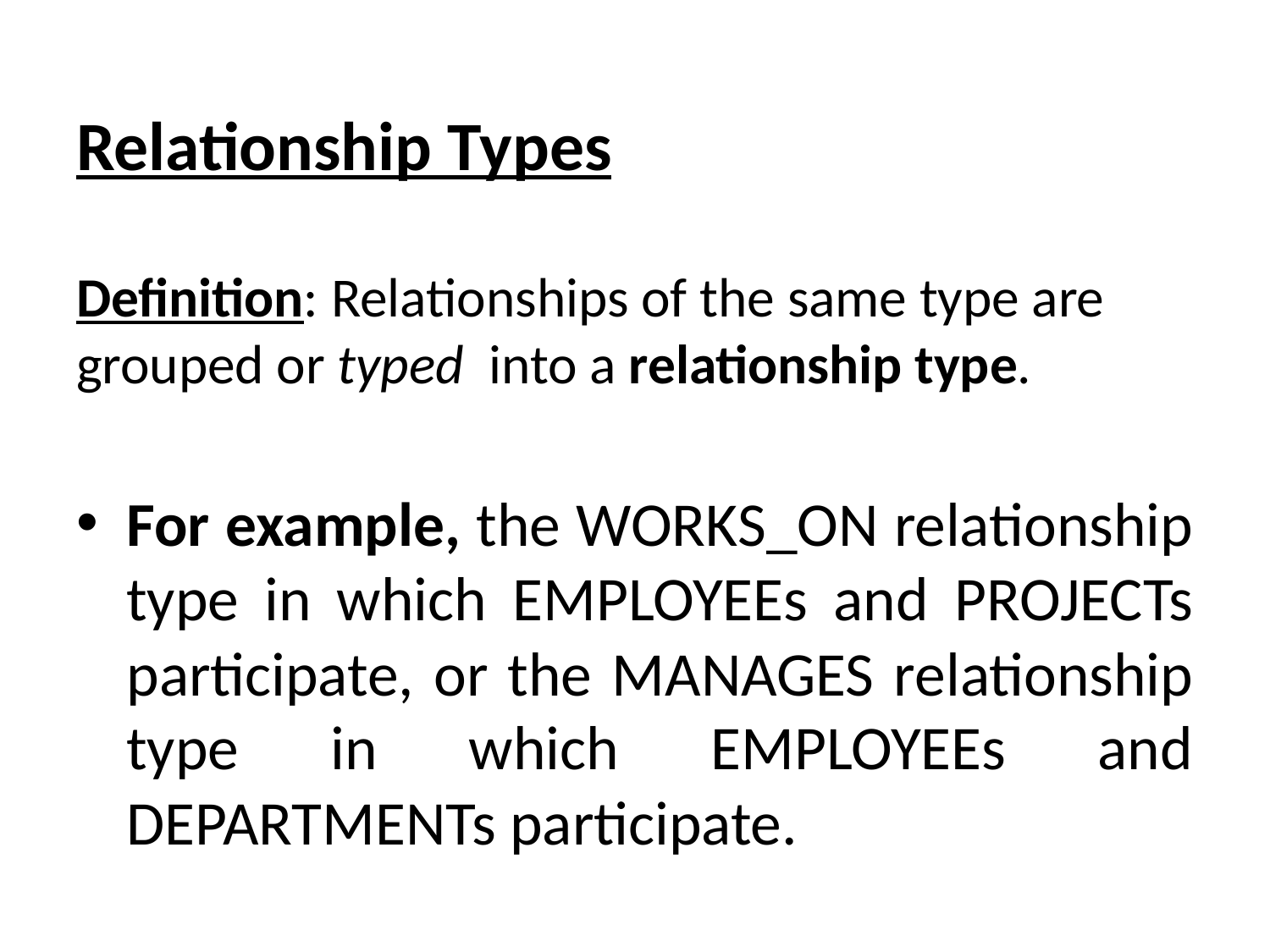

Relationship Types
Definition: Relationships of the same type are grouped or typed  into a relationship type.

For example, the WORKS_ON relationship type in which EMPLOYEEs and PROJECTs participate, or the MANAGES relationship type in which EMPLOYEEs and DEPARTMENTs participate.